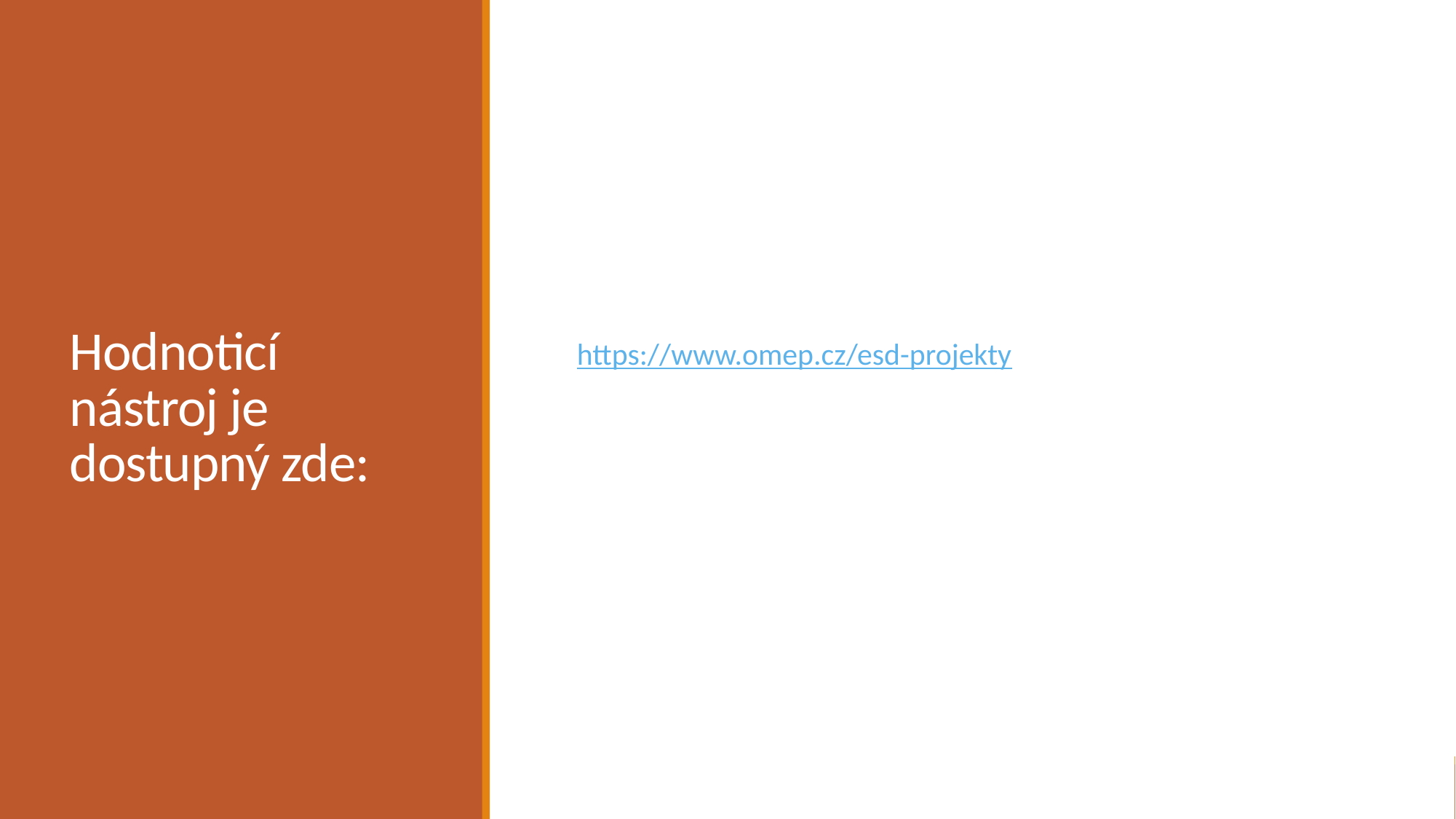

# Hodnoticí nástroj je dostupný zde:
https://www.omep.cz/esd-projekty